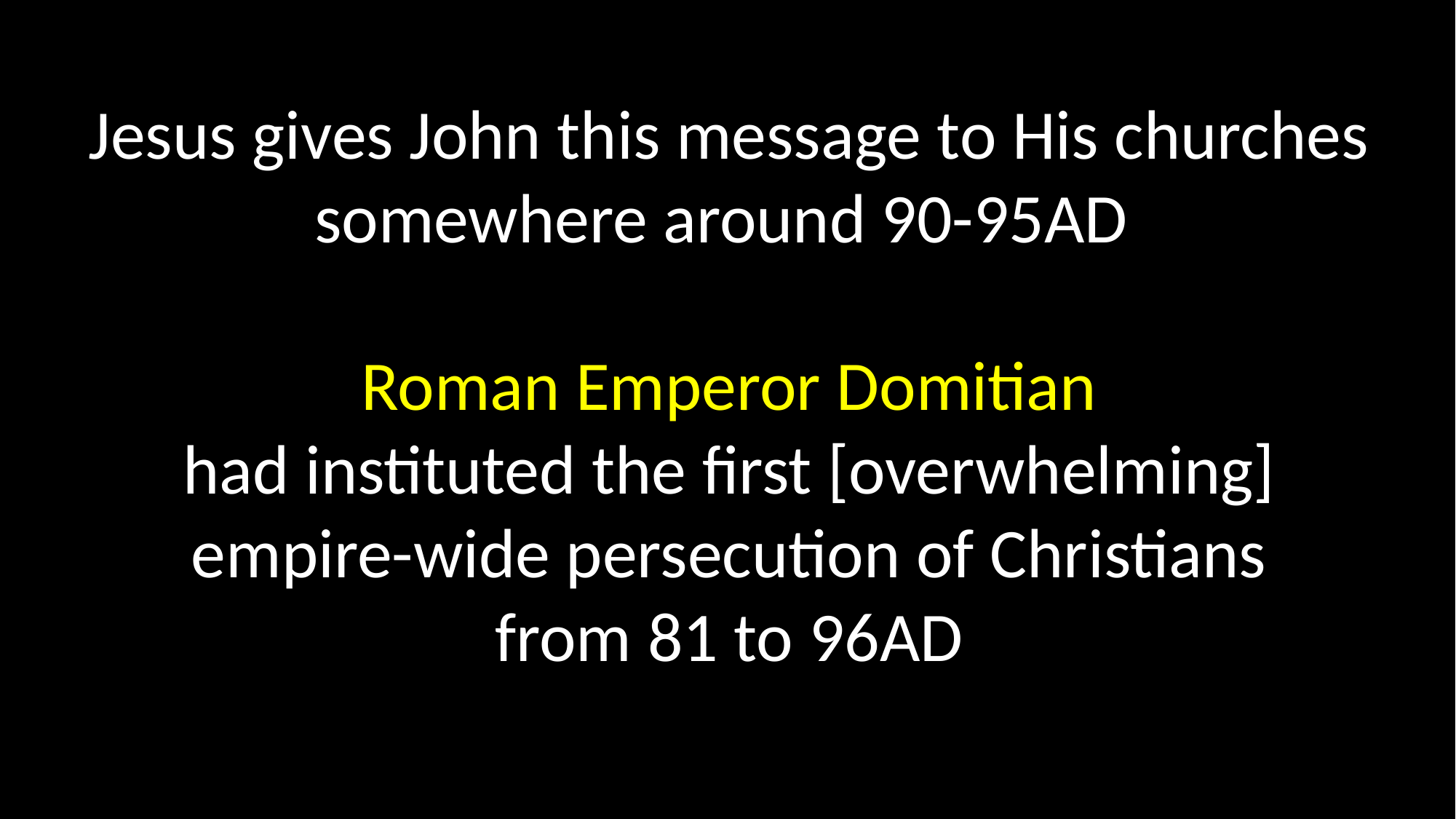

Jesus gives John this message to His churches somewhere around 90-95AD

Roman Emperor Domitian
had instituted the first [overwhelming]
empire-wide persecution of Christians
from 81 to 96AD